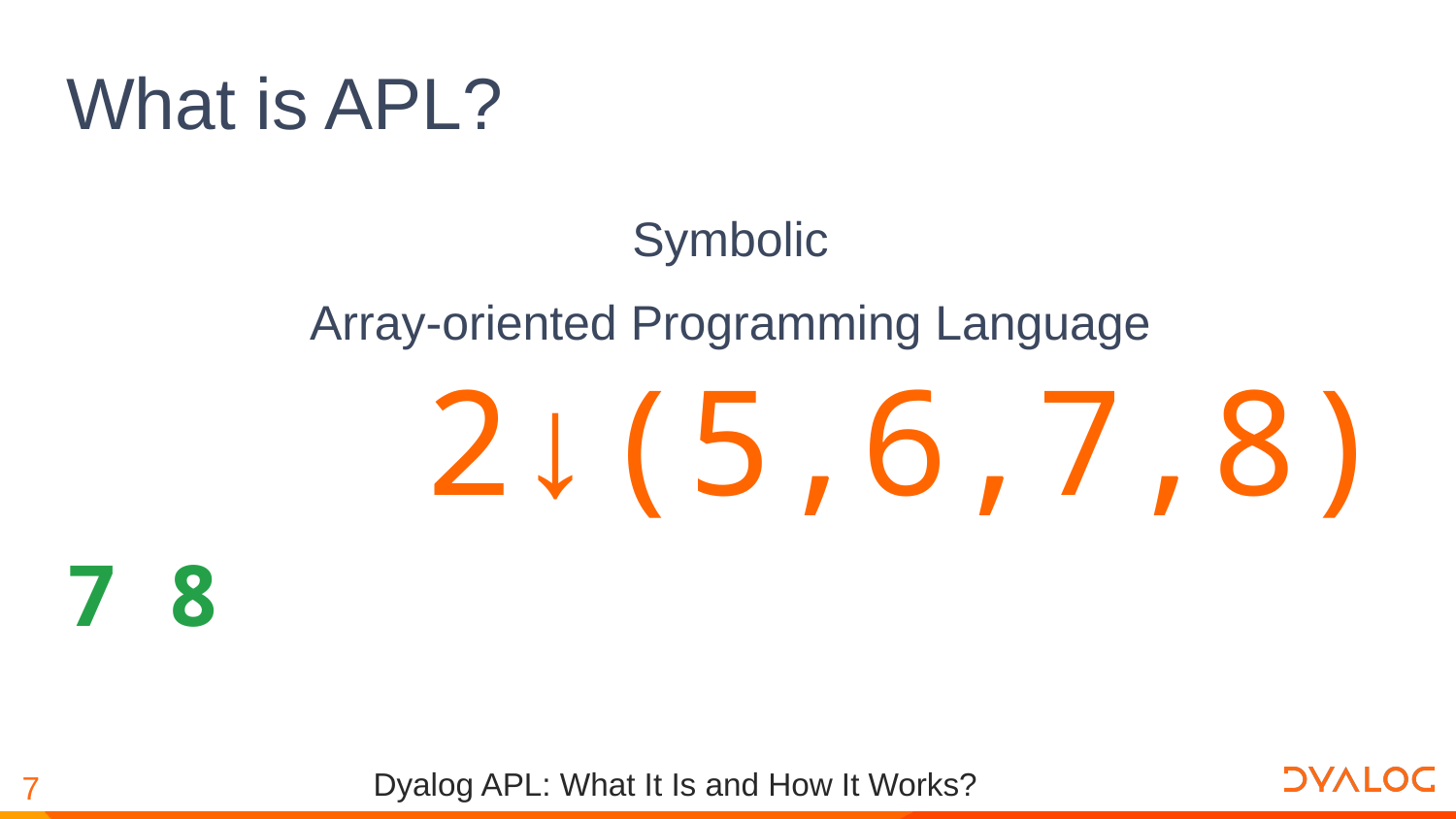

# What is APL?
Symbolic
Array-oriented Programming Language
    2↓(5,6,7,8)
 7 8